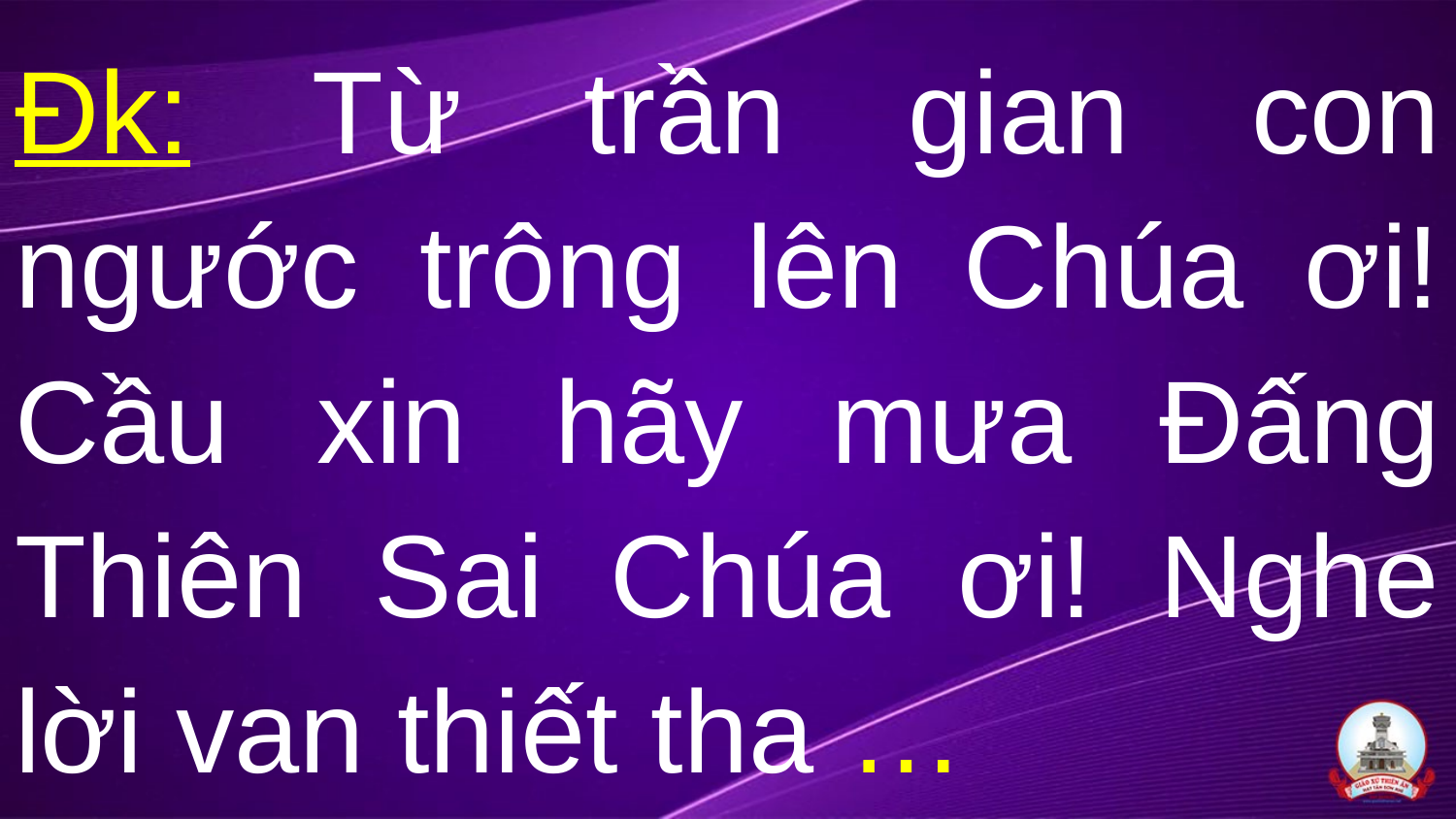

Đk: Từ trần gian con ngước trông lên Chúa ơi! Cầu xin hãy mưa Đấng Thiên Sai Chúa ơi! Nghe lời van thiết tha …